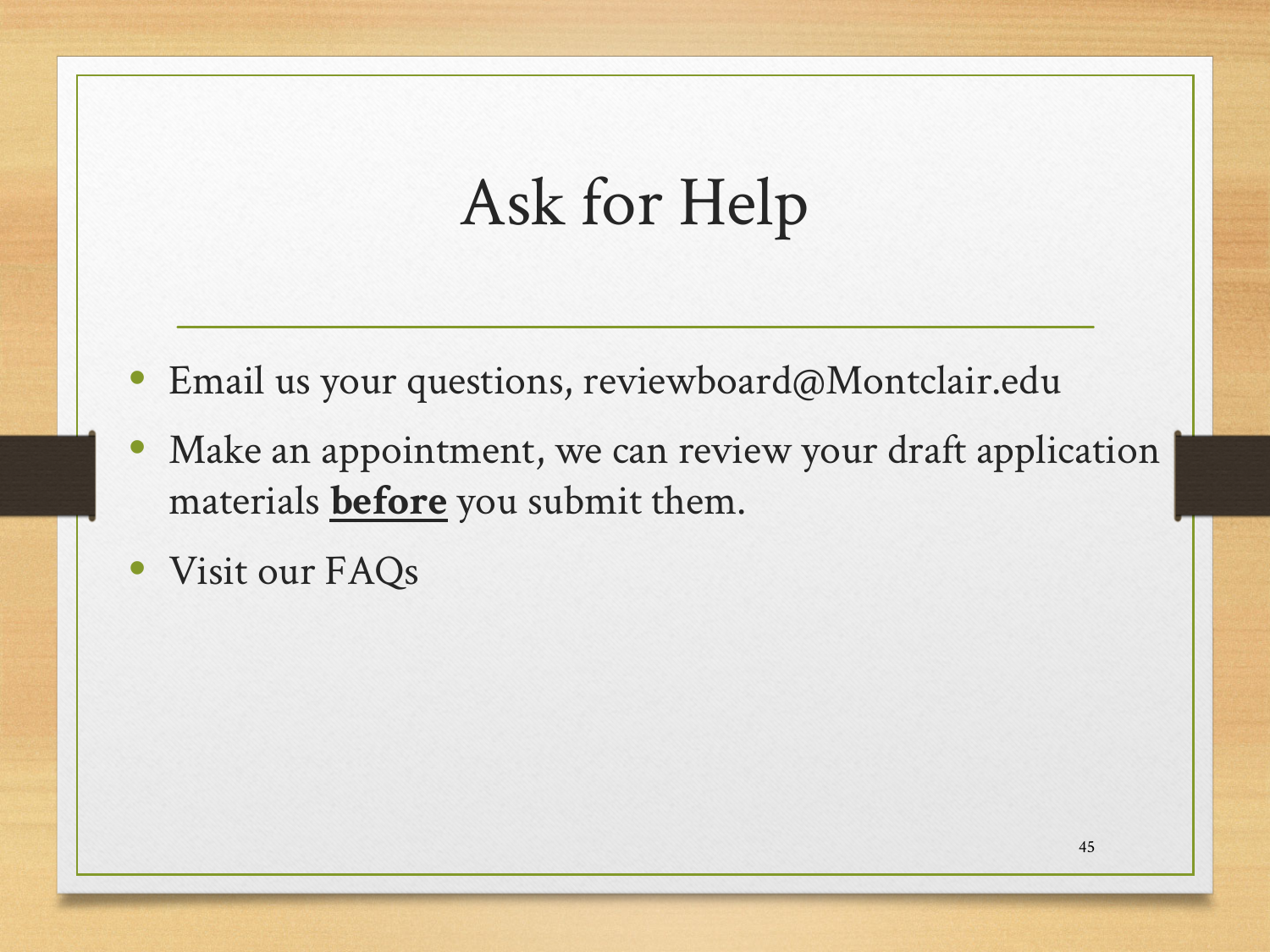

# Ask for Help
Email us your questions, reviewboard@Montclair.edu
Make an appointment, we can review your draft application materials before you submit them.
Visit our FAQs
45